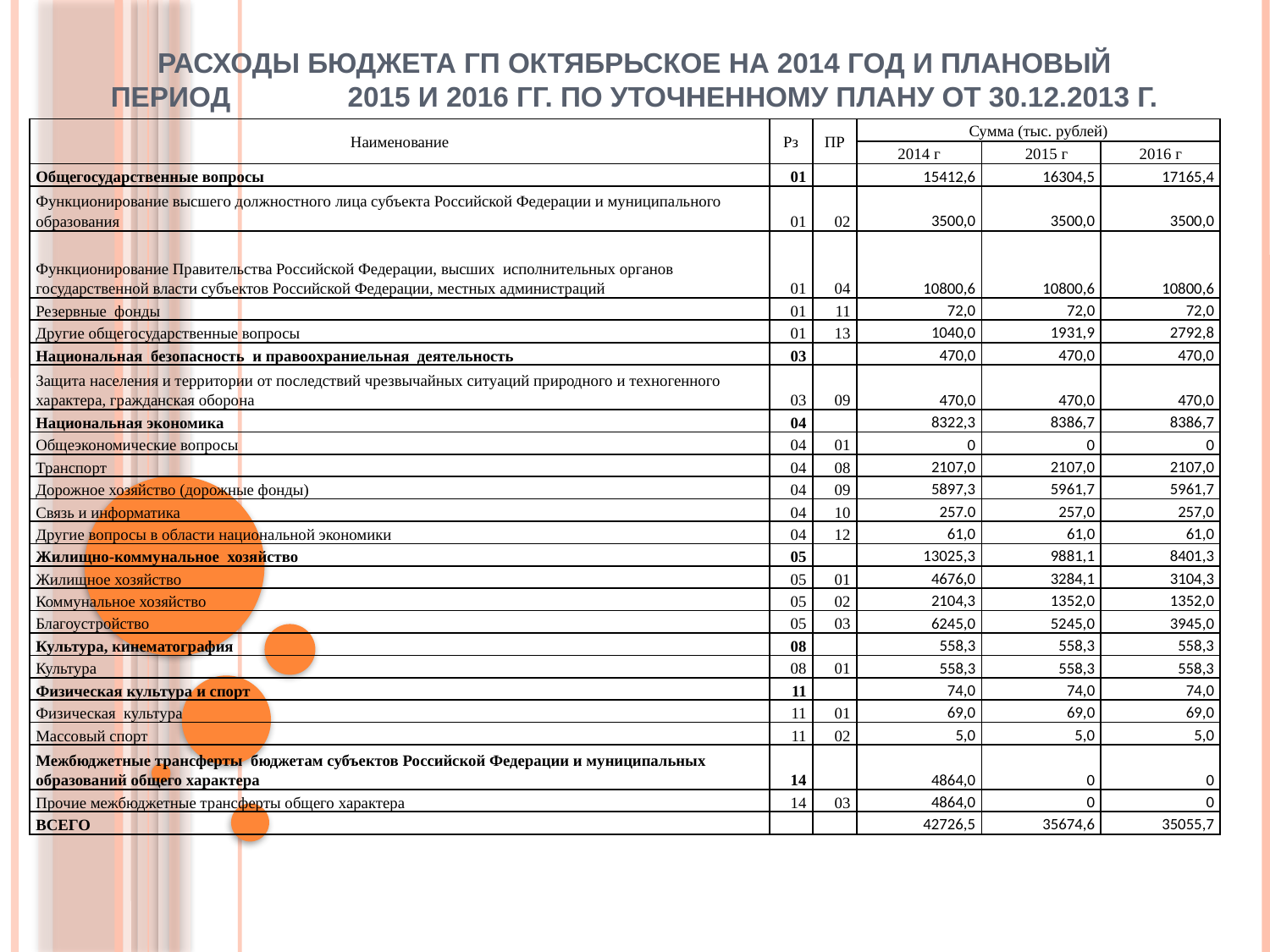

# Расходы бюджета гп Октябрьское на 2014 год и плановый период               2015 и 2016 гг. по уточненному плану от 30.12.2013 г.
| Наименование | Рз | ПР | Сумма (тыс. рублей) |  |  |
| --- | --- | --- | --- | --- | --- |
|  |  |  | 2014 г | 2015 г | 2016 г |
| Общегосударственные вопросы | 01 |  | 15412,6 | 16304,5 | 17165,4 |
| Функционирование высшего должностного лица субъекта Российской Федерации и муниципального образования | 01 | 02 | 3500,0 | 3500,0 | 3500,0 |
| Функционирование Правительства Российской Федерации, высших исполнительных органов государственной власти субъектов Российской Федерации, местных администраций | 01 | 04 | 10800,6 | 10800,6 | 10800,6 |
| Резервные фонды | 01 | 11 | 72,0 | 72,0 | 72,0 |
| Другие общегосударственные вопросы | 01 | 13 | 1040,0 | 1931,9 | 2792,8 |
| Национальная безопасность и правоохраниельная деятельность | 03 |  | 470,0 | 470,0 | 470,0 |
| Защита населения и территории от последствий чрезвычайных ситуаций природного и техногенного характера, гражданская оборона | 03 | 09 | 470,0 | 470,0 | 470,0 |
| Национальная экономика | 04 |  | 8322,3 | 8386,7 | 8386,7 |
| Общеэкономические вопросы | 04 | 01 | 0 | 0 | 0 |
| Транспорт | 04 | 08 | 2107,0 | 2107,0 | 2107,0 |
| Дорожное хозяйство (дорожные фонды) | 04 | 09 | 5897,3 | 5961,7 | 5961,7 |
| Связь и информатика | 04 | 10 | 257.0 | 257,0 | 257,0 |
| Другие вопросы в области национальной экономики | 04 | 12 | 61,0 | 61,0 | 61,0 |
| Жилищно-коммунальное хозяйство | 05 |  | 13025,3 | 9881,1 | 8401,3 |
| Жилищное хозяйство | 05 | 01 | 4676,0 | 3284,1 | 3104,3 |
| Коммунальное хозяйство | 05 | 02 | 2104,3 | 1352,0 | 1352,0 |
| Благоустройство | 05 | 03 | 6245,0 | 5245,0 | 3945,0 |
| Культура, кинематография | 08 |  | 558,3 | 558,3 | 558,3 |
| Культура | 08 | 01 | 558,3 | 558,3 | 558,3 |
| Физическая культура и спорт | 11 |  | 74,0 | 74,0 | 74,0 |
| Физическая культура | 11 | 01 | 69,0 | 69,0 | 69,0 |
| Массовый спорт | 11 | 02 | 5,0 | 5,0 | 5,0 |
| Межбюджетные трансферты бюджетам субъектов Российской Федерации и муниципальных образований общего характера | 14 |  | 4864,0 | 0 | 0 |
| Прочие межбюджетные трансферты общего характера | 14 | 03 | 4864,0 | 0 | 0 |
| ВСЕГО |  |  | 42726,5 | 35674,6 | 35055,7 |